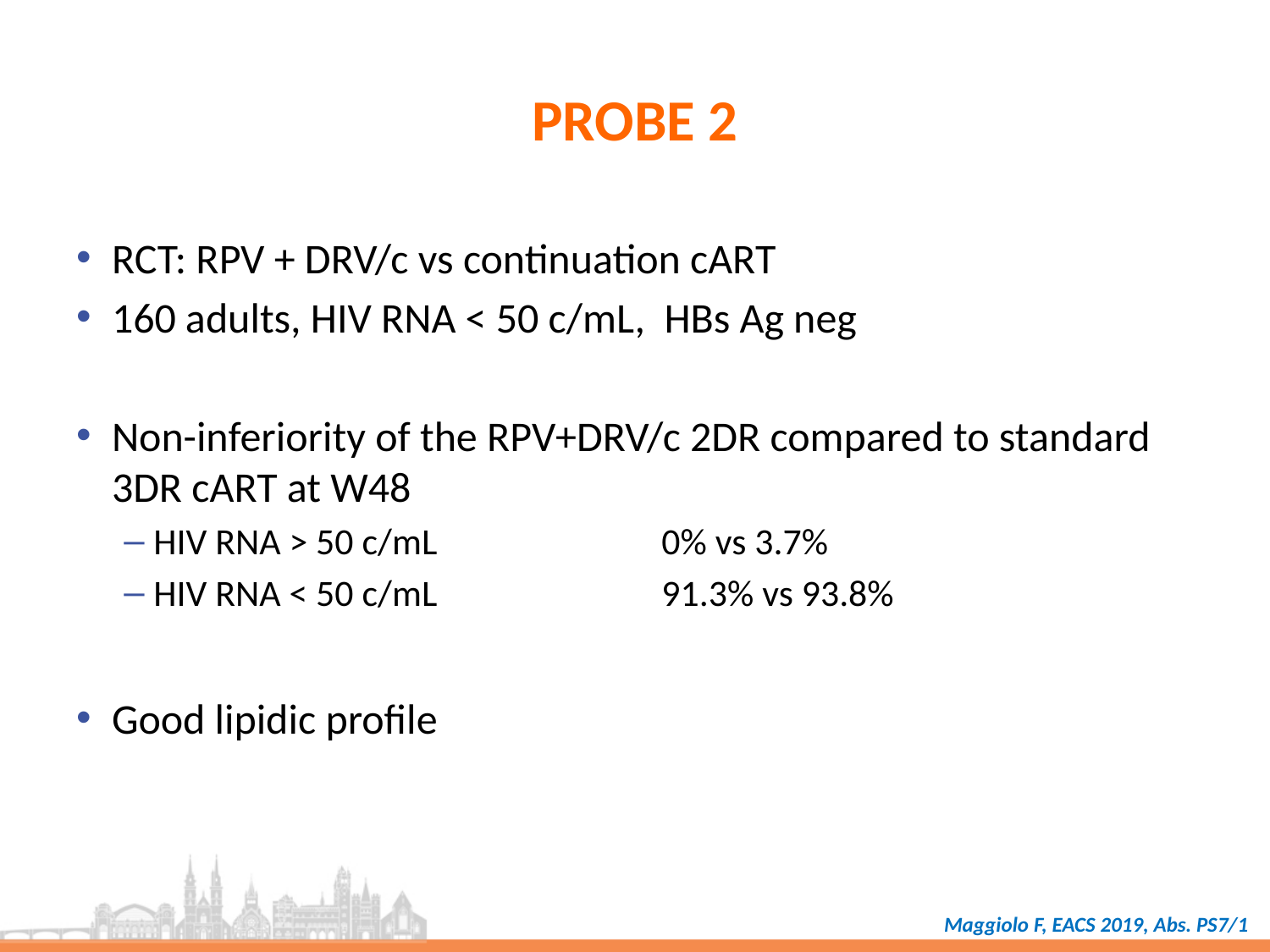

# PROBE 2
RCT: RPV + DRV/c vs continuation cART
160 adults, HIV RNA < 50 c/mL,  HBs Ag neg

Non-inferiority of the RPV+DRV/c 2DR compared to standard 3DR cART at W48
HIV RNA > 50 c/mL		0% vs 3.7%
HIV RNA < 50 c/mL		91.3% vs 93.8%

Good lipidic profile

Maggiolo F, EACS 2019, Abs. PS7/1